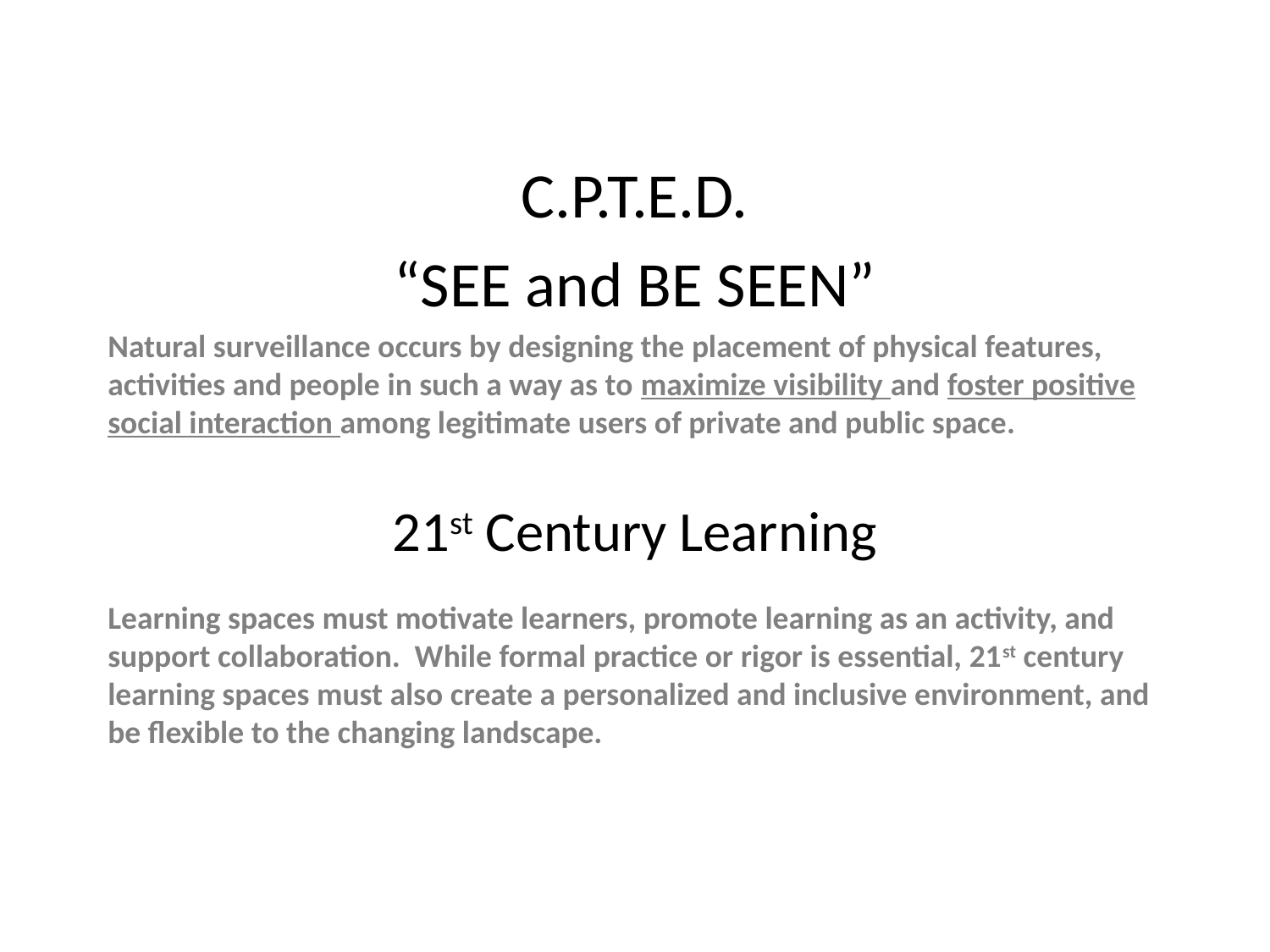

C.P.T.E.D.
“SEE and BE SEEN”
Natural surveillance occurs by designing the placement of physical features, activities and people in such a way as to maximize visibility and foster positive social interaction among legitimate users of private and public space.

21st Century Learning

Learning spaces must motivate learners, promote learning as an activity, and support collaboration.  While formal practice or rigor is essential, 21st century learning spaces must also create a personalized and inclusive environment, and be flexible to the changing landscape.